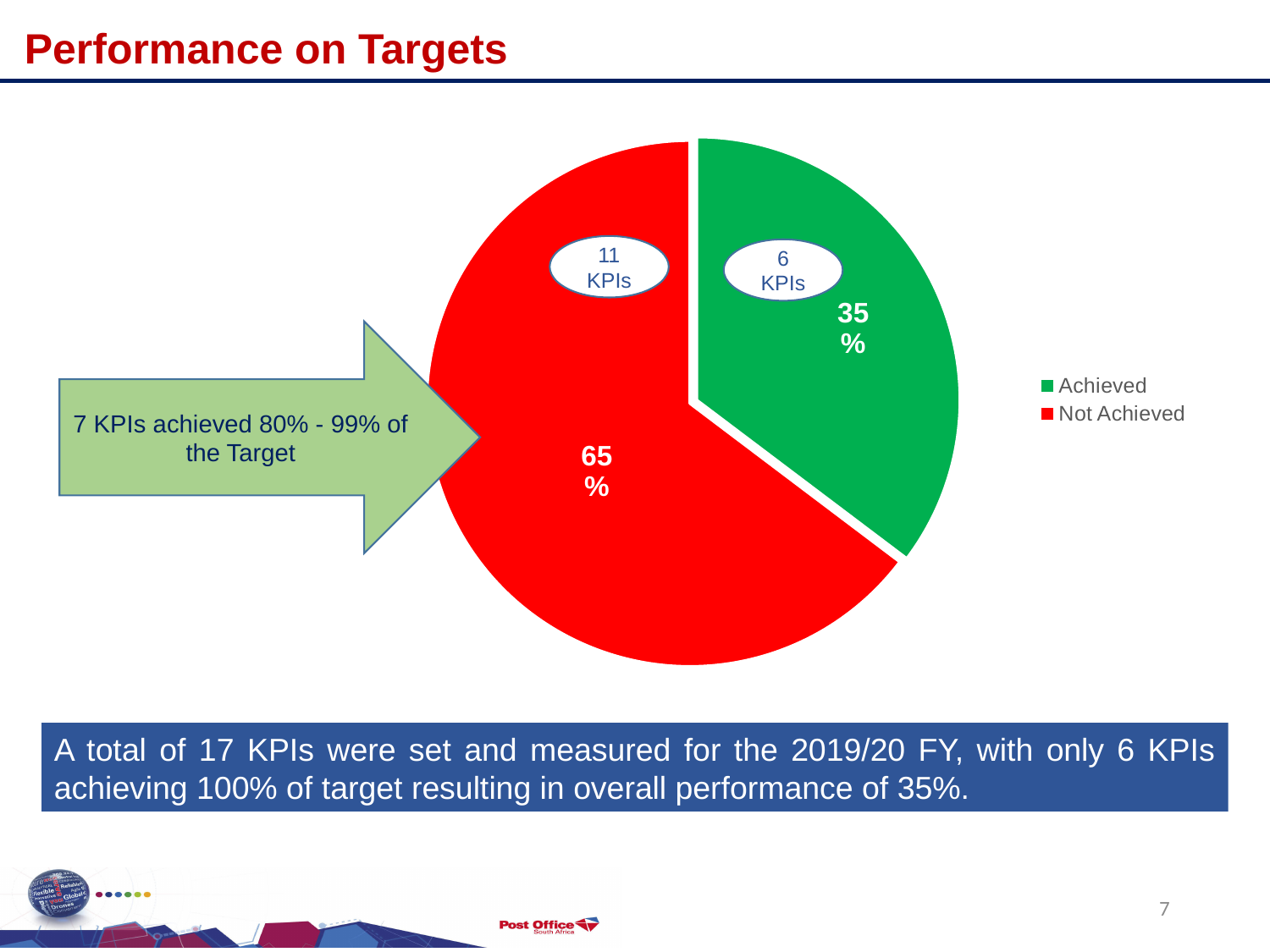

Performance on Targets

### Chart

| Category | Targets |
|---|---|
| Achieved | 6.0 |
| Not Achieved | 11.0 |
11 KPIs
6 KPIs
7 KPIs achieved 80% - 99% of the Target
A total of 17 KPIs were set and measured for the 2019/20 FY, with only 6 KPIs achieving 100% of target resulting in overall performance of 35%.
7